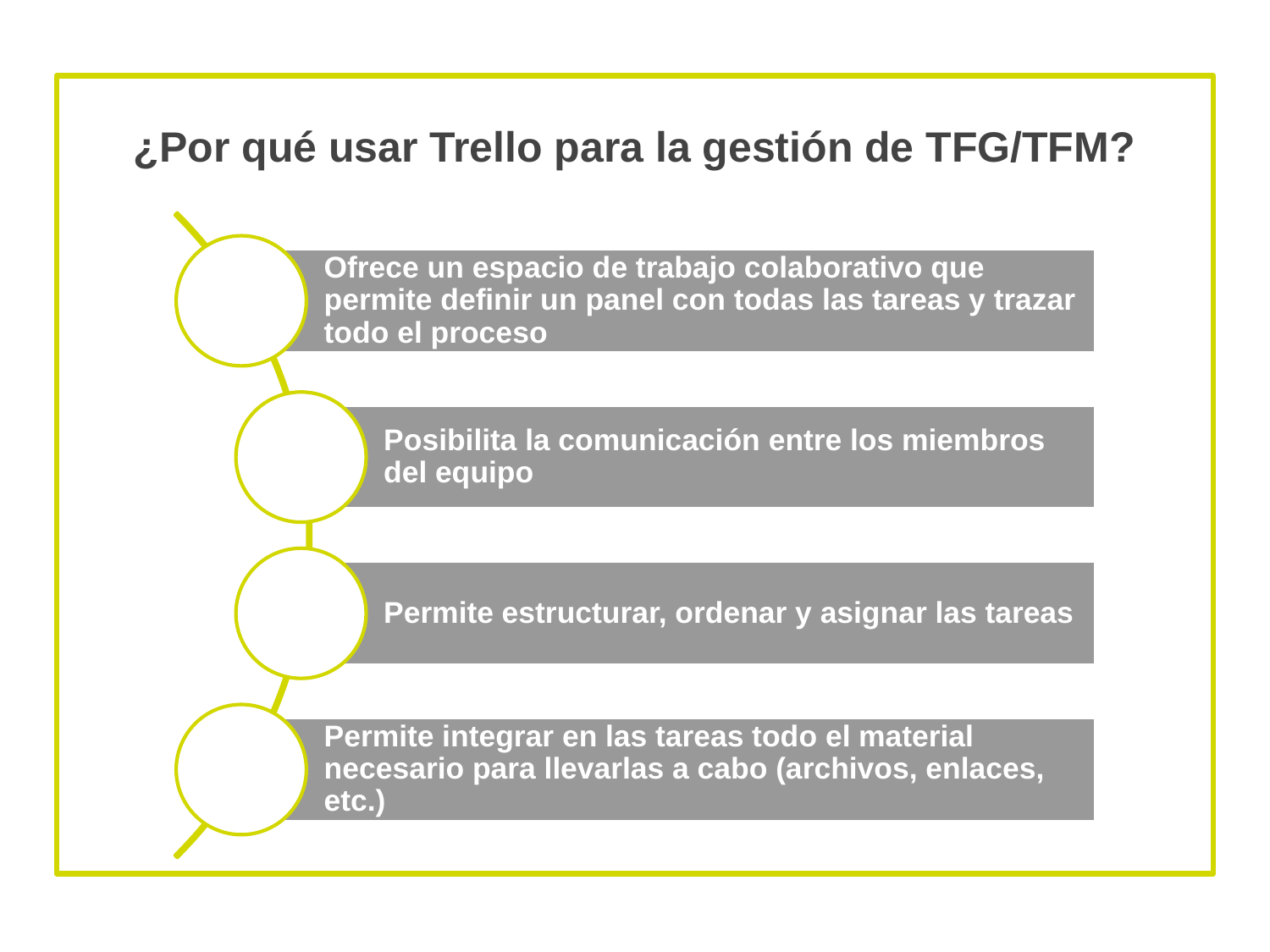

# ¿Por qué usar Trello para la gestión de TFG/TFM?
Ofrece un espacio de trabajo colaborativo que permite definir un panel con todas las tareas y trazar todo el proceso
Posibilita la comunicación entre los miembros del equipo
Permite estructurar, ordenar y asignar las tareas
Permite integrar en las tareas todo el material necesario para llevarlas a cabo (archivos, enlaces, etc.)